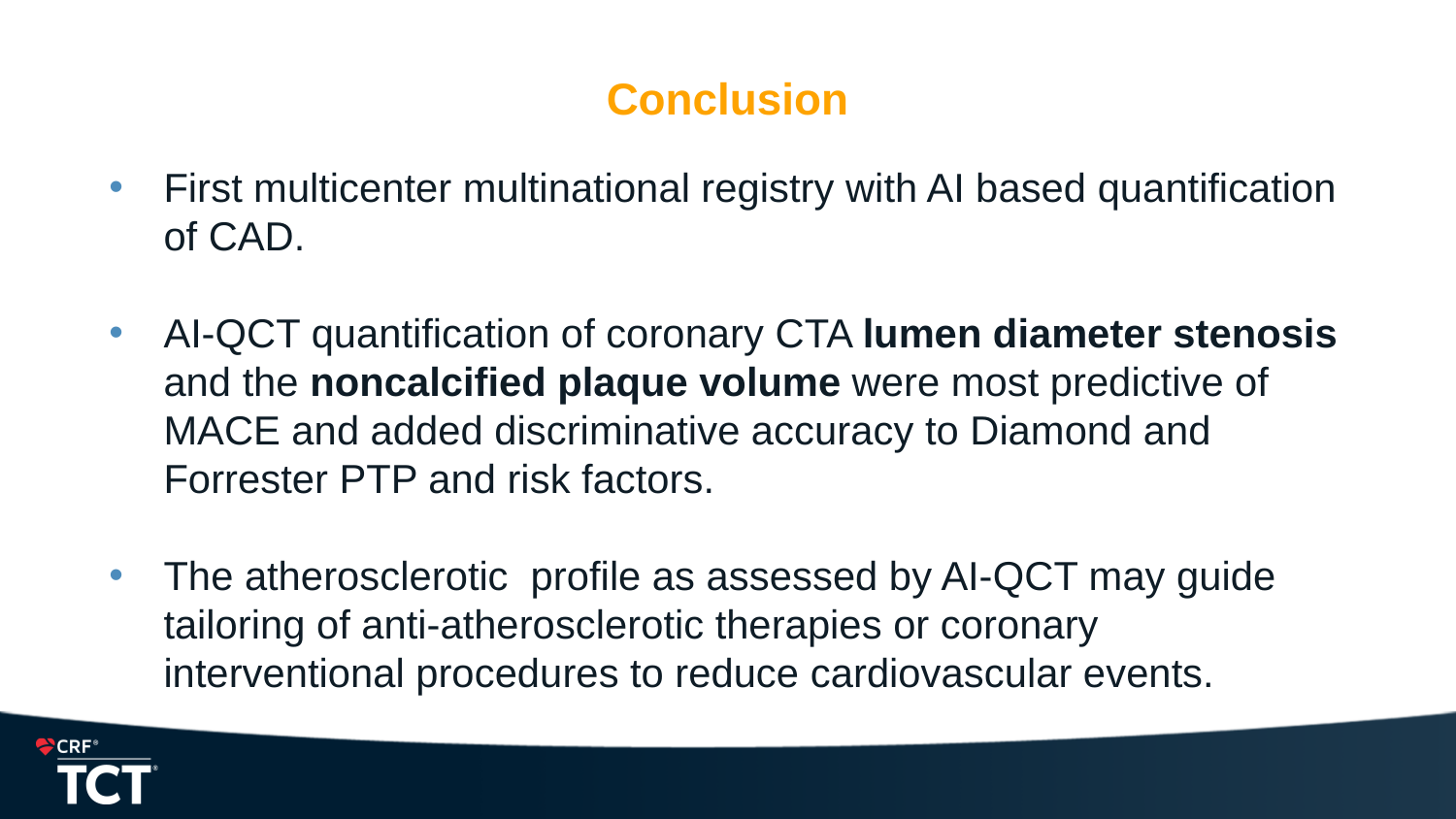

# Conclusion
First multicenter multinational registry with AI based quantification of CAD.

AI-QCT quantification of coronary CTA lumen diameter stenosis and the noncalcified plaque volume were most predictive of MACE and added discriminative accuracy to Diamond and Forrester PTP and risk factors.

The atherosclerotic  profile as assessed by AI-QCT may guide tailoring of anti-atherosclerotic therapies or coronary interventional procedures to reduce cardiovascular events.